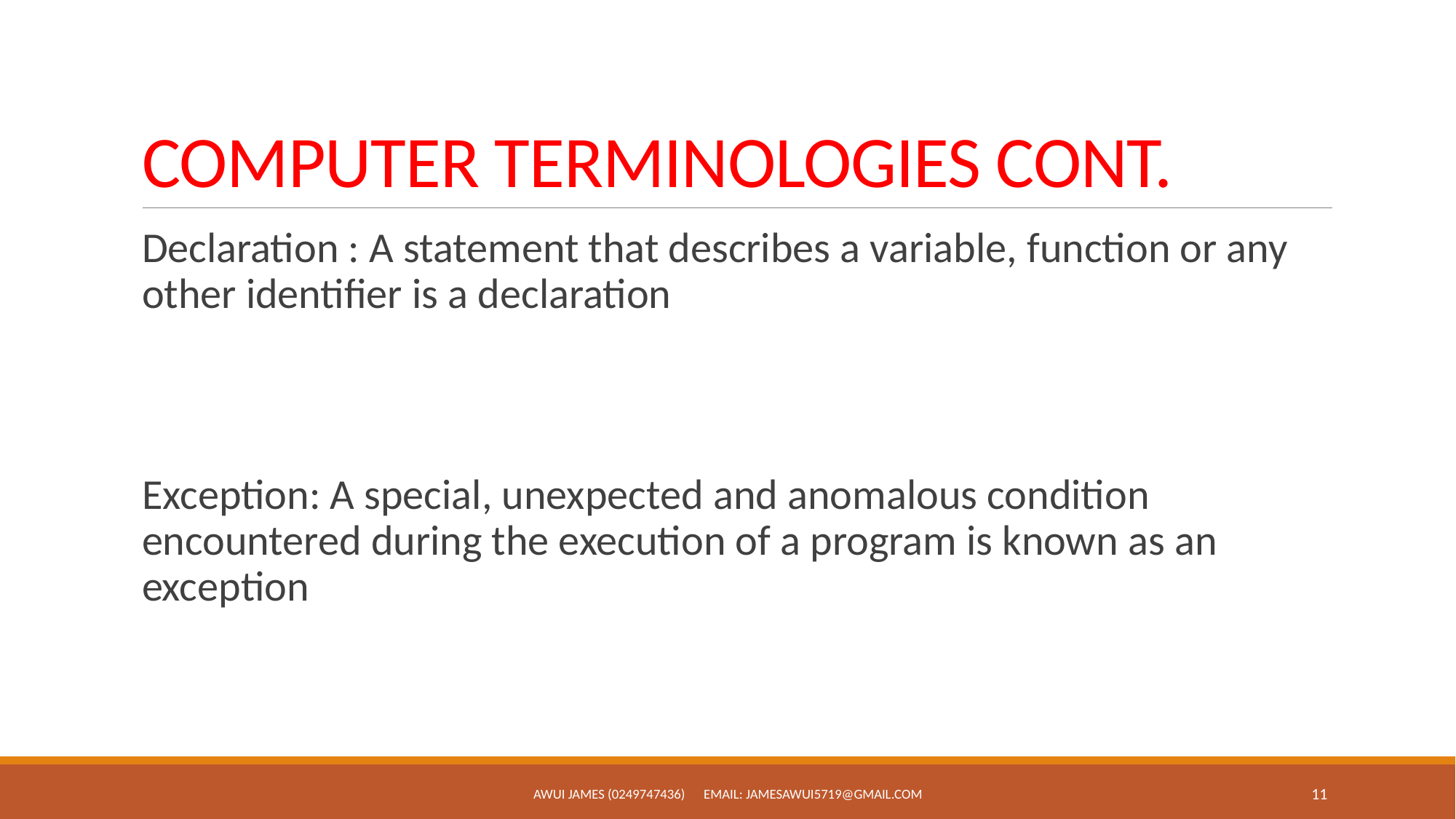

# COMPUTER TERMINOLOGIES CONT.
Declaration : A statement that describes a variable, function or any other identifier is a declaration

Exception: A special, unexpected and anomalous condition encountered during the execution of a program is known as an exception

AWUI JAMES (0249747436)      Email: jamesawui5719@gmail.com
11